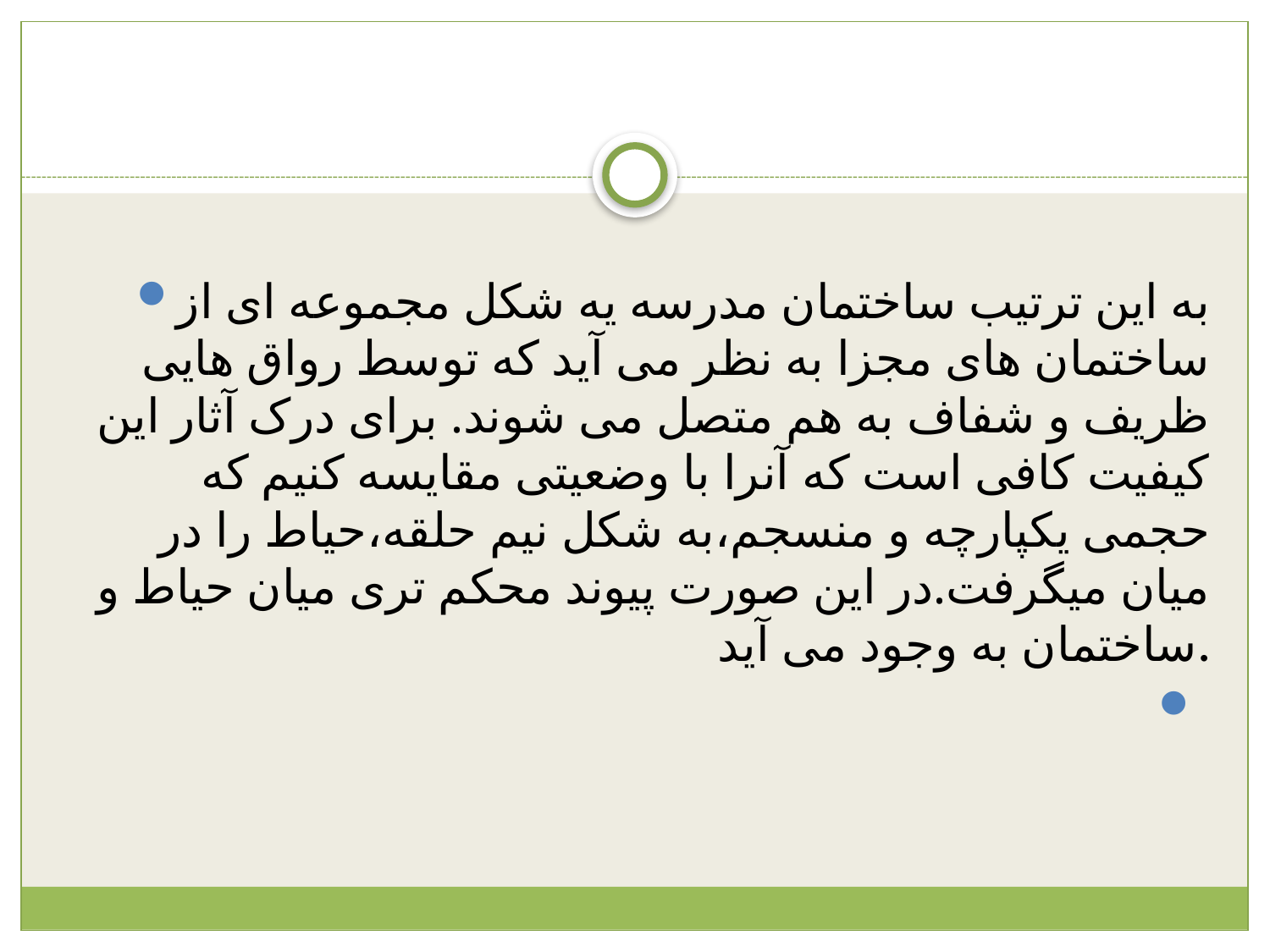

#
به این ترتیب ساختمان مدرسه یه شکل مجموعه ای از ساختمان های مجزا به نظر می آید که توسط رواق هایی ظریف و شفاف به هم متصل می شوند. برای درک آثار این کیفیت کافی است که آنرا با وضعیتی مقایسه کنیم که حجمی یکپارچه و منسجم،به شکل نیم حلقه،حیاط را در میان میگرفت.در این صورت پیوند محکم تری میان حیاط و ساختمان به وجود می آید.